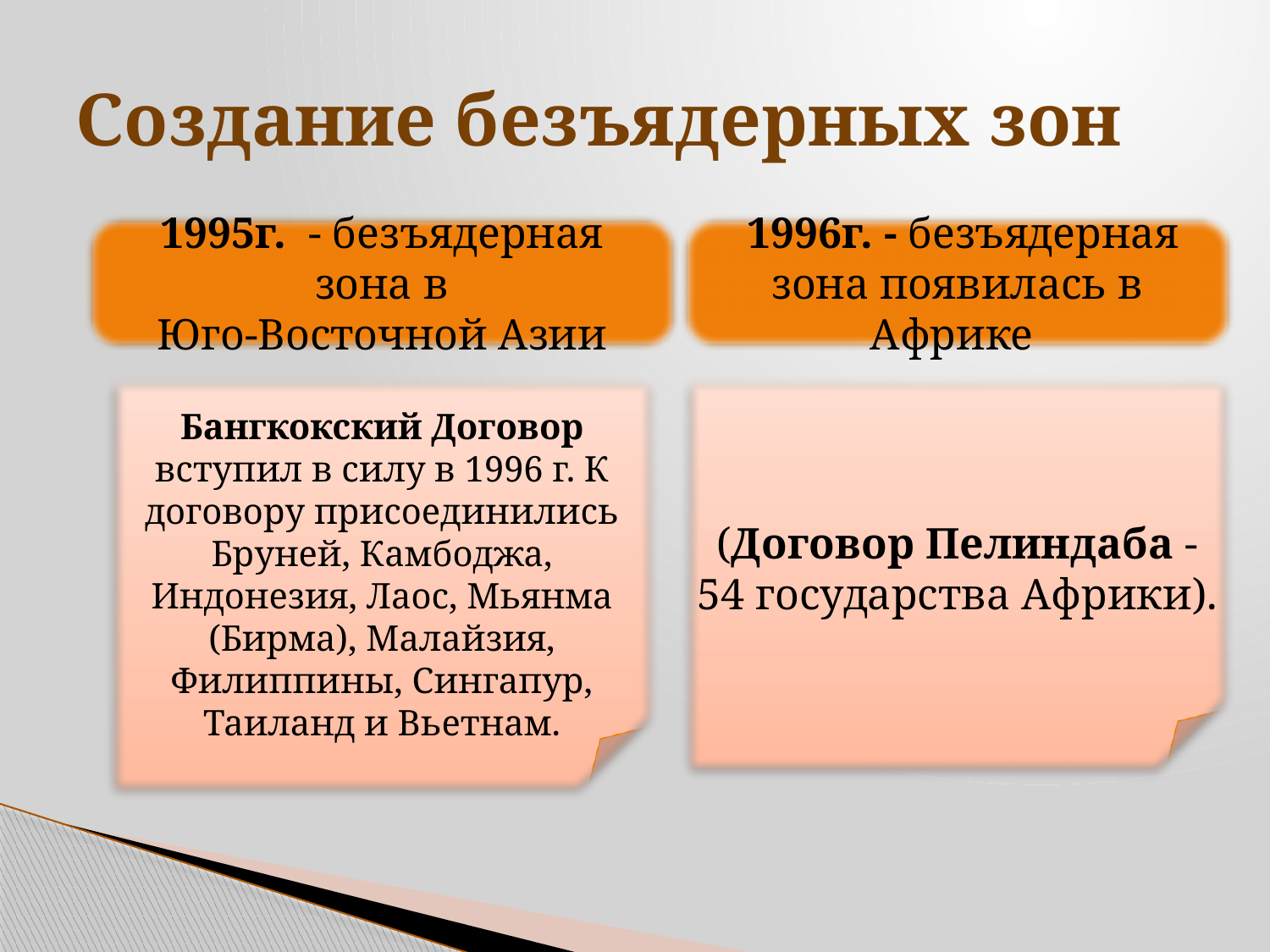

# Создание безъядерных зон

1995г.  - безъядерная зона в
 Юго-Восточной Азии
 1996г. - безъядерная зона появилась в Африке

Бангкокский Договор вступил в силу в 1996 г. К договору присоединились Бруней, Камбоджа, Индонезия, Лаос, Мьянма (Бирма), Малайзия, Филиппины, Сингапур, Таиланд и Вьетнам.

(Договор Пелиндаба - 54 государства Африки).